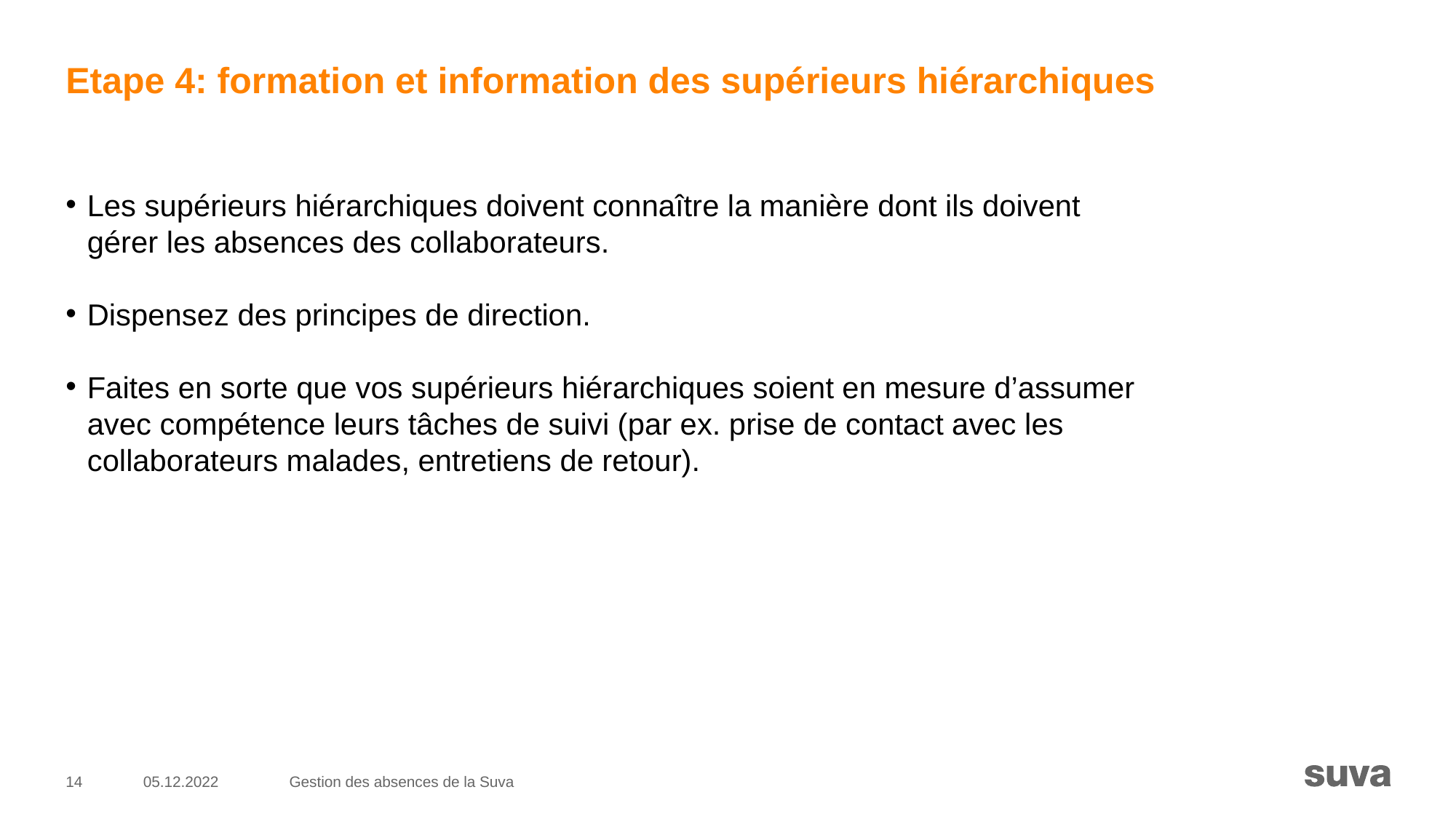

# Etape 4: formation et information des supérieurs hiérarchiques
Les supérieurs hiérarchiques doivent connaître la manière dont ils doivent
gérer les absences des collaborateurs.

Dispensez des principes de direction.

Faites en sorte que vos supérieurs hiérarchiques soient en mesure d’assumer avec compétence leurs tâches de suivi (par ex. prise de contact avec les collaborateurs malades, entretiens de retour).

14
05.12.2022
Gestion des absences de la Suva